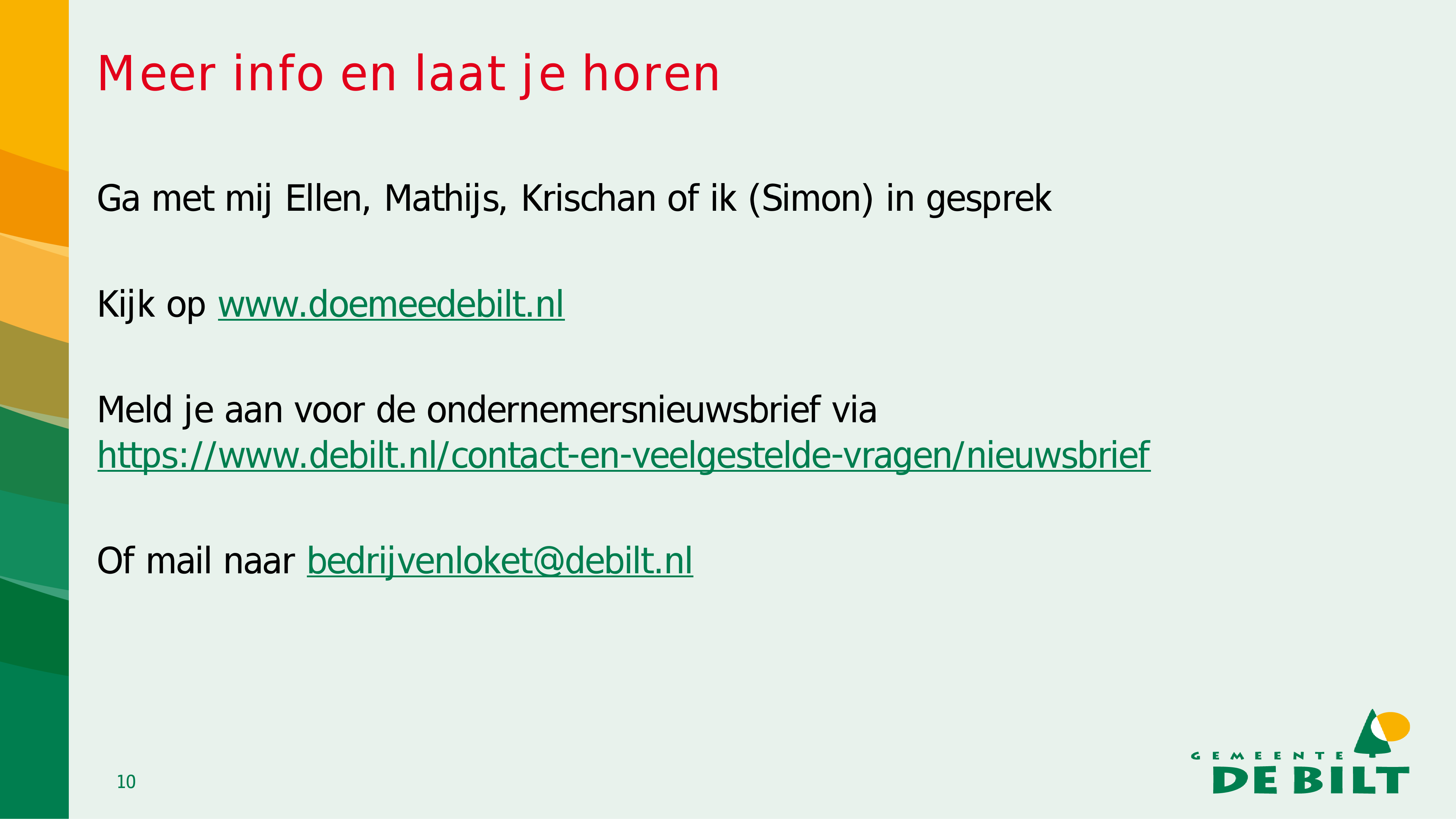

# Meer info en laat je horen
Ga met mij Ellen, Mathijs, Krischan of ik (Simon) in gesprek

Kijk op www.doemeedebilt.nl

Meld je aan voor de ondernemersnieuwsbrief via https://www.debilt.nl/contact-en-veelgestelde-vragen/nieuwsbrief

Of mail naar bedrijvenloket@debilt.nl

10